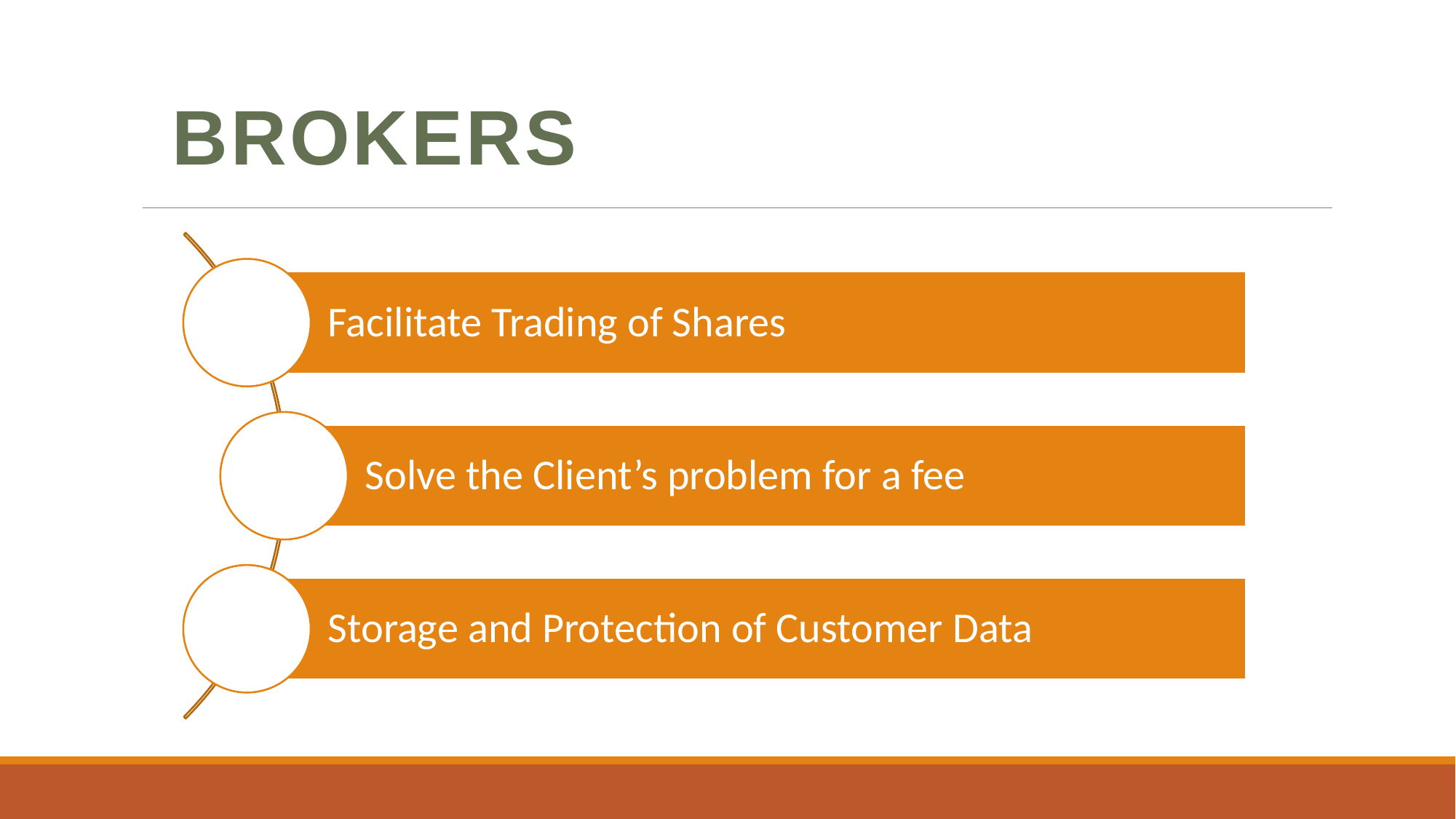

# BROKERS

Facilitate Trading of Shares
Solve the Client’s problem for a fee
Storage and Protection of Customer Data